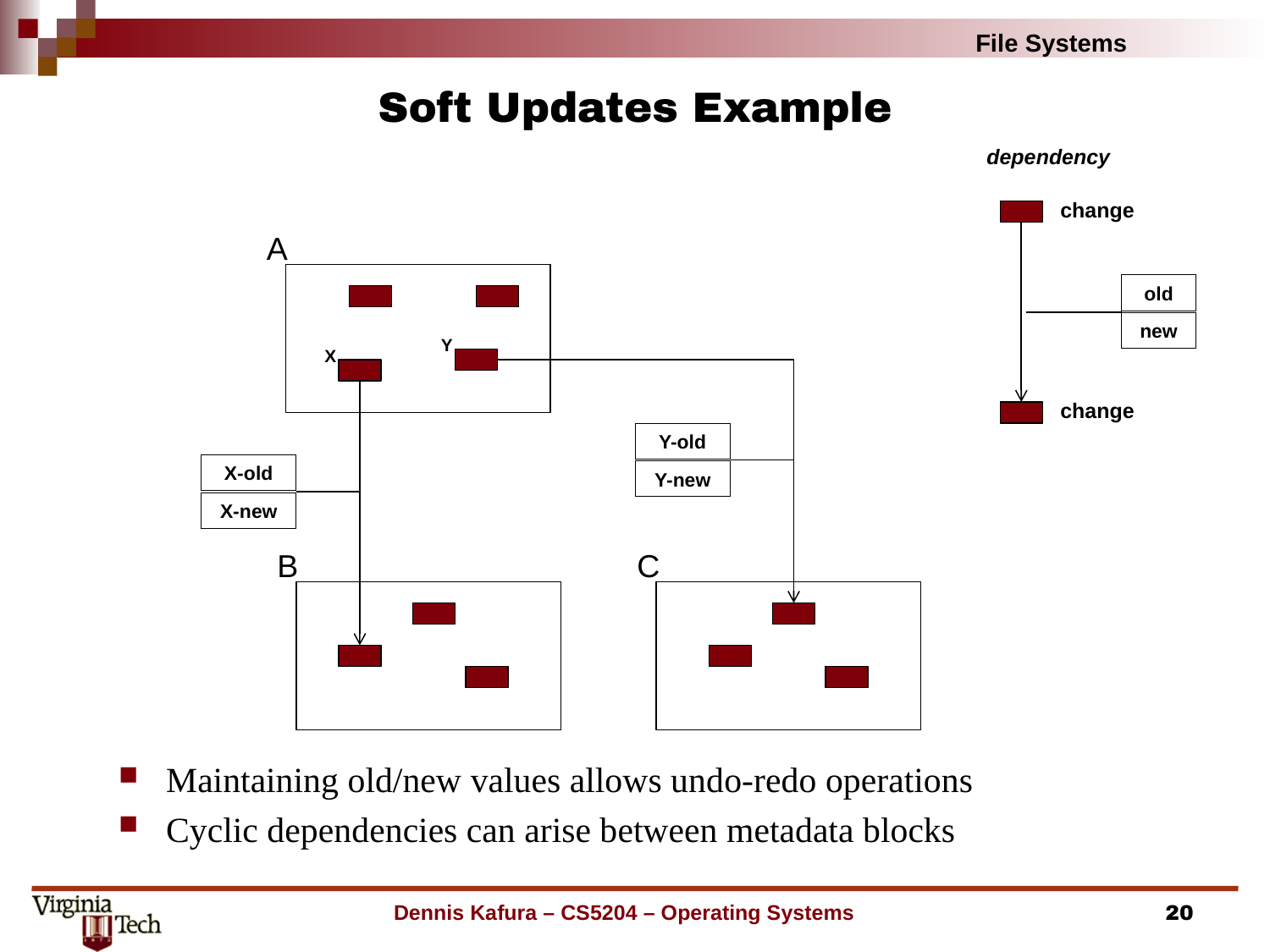

# Soft Updates Example
dependency
change

A

Y
X

Y-old
Y-new
X-old
X-new
B

C

old
new
change

Maintaining old/new values allows undo-redo operations
Cyclic dependencies can arise between metadata blocks
Dennis Kafura – CS5204 – Operating Systems
20